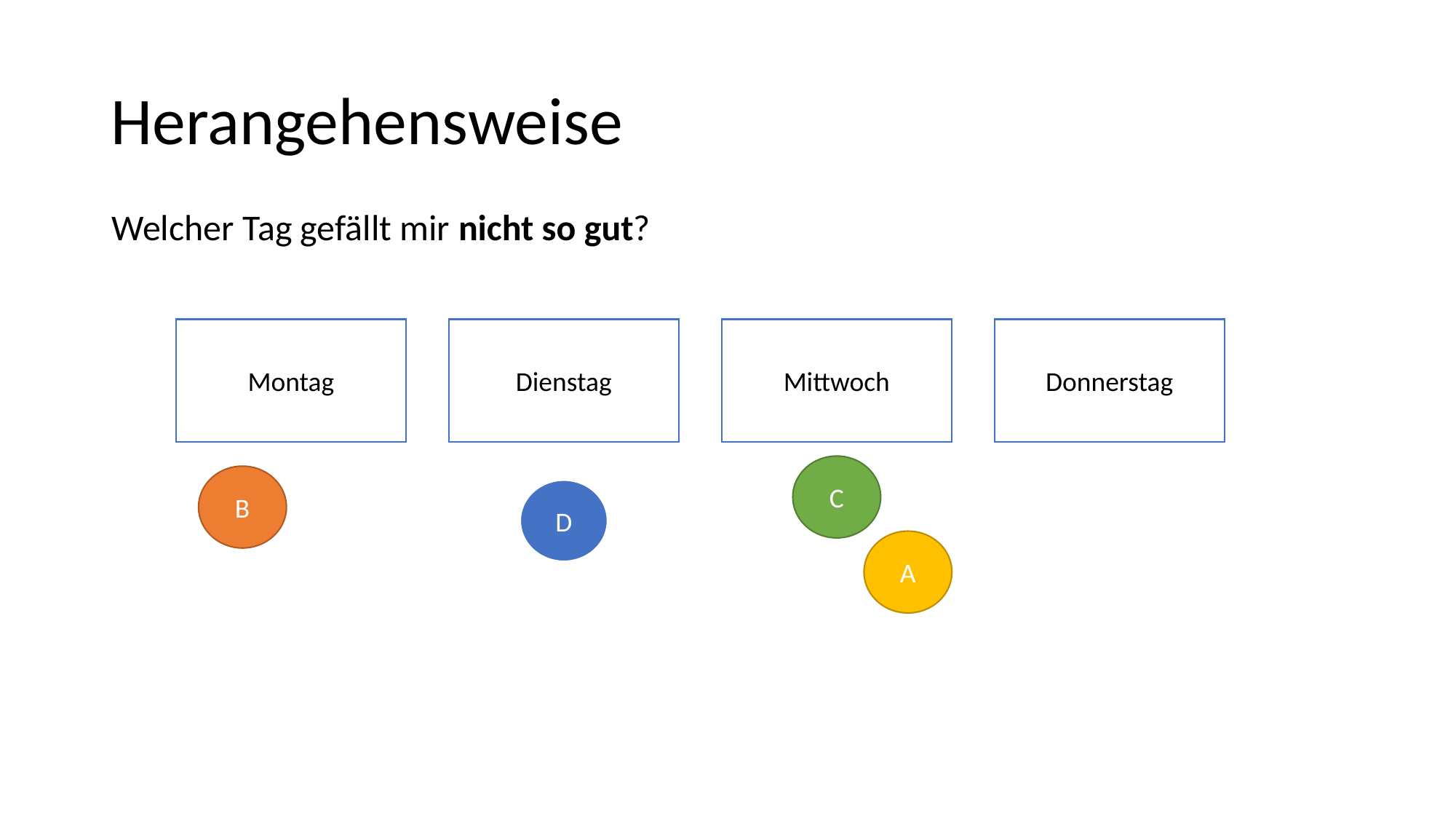

# Herangehensweise
Welcher Tag gefällt mir nicht so gut?
Montag
Dienstag
Mittwoch
Donnerstag
C
B
D
A